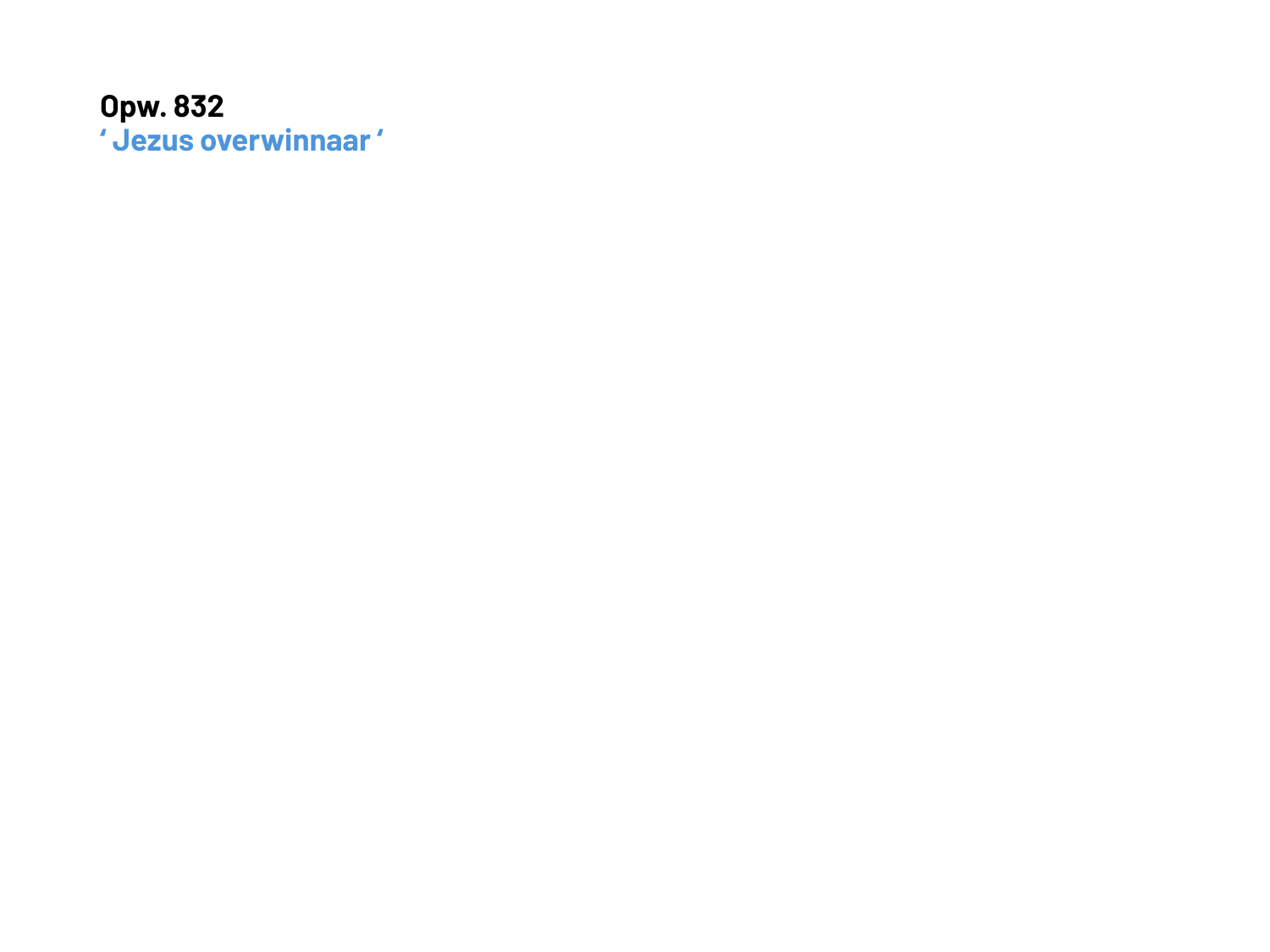

# Opw. 832 ‘ Jezus overwinnaar ‘